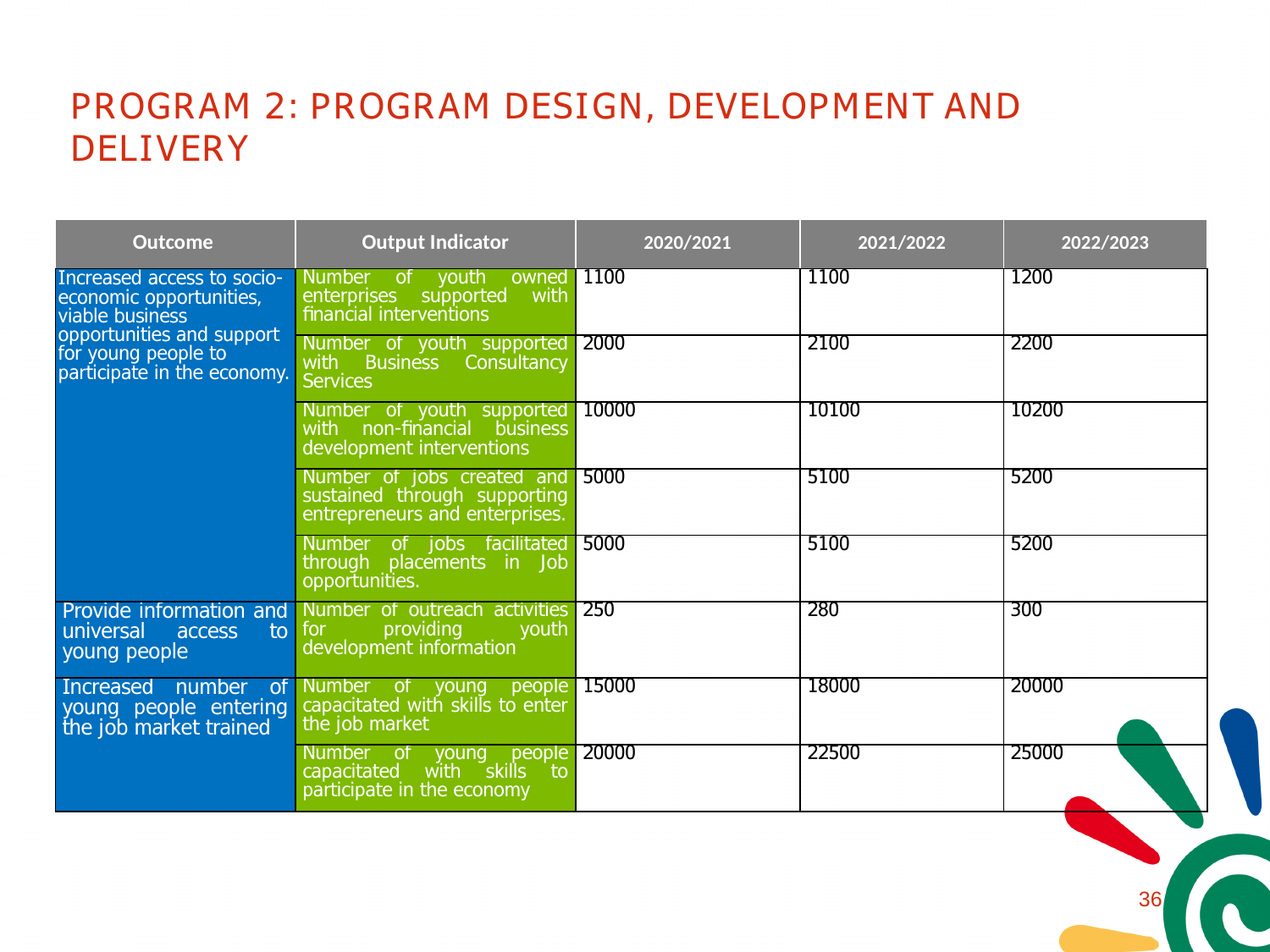

# PROGRAM 2: PROGRAM DESIGN, DEVELOPMENT AND DELIVERY
| Outcome | Output Indicator | 2020/2021 | 2021/2022 | 2022/2023 |
| --- | --- | --- | --- | --- |
| Increased access to socio-economic opportunities, viable business opportunities and support for young people to participate in the economy. | Number of youth owned enterprises supported with financial interventions | 1100 | 1100 | 1200 |
|  | Number of youth supported with Business Consultancy Services | 2000 | 2100 | 2200 |
|  | Number of youth supported with non-financial business development interventions | 10000 | 10100 | 10200 |
|  | Number of jobs created and sustained through supporting entrepreneurs and enterprises. | 5000 | 5100 | 5200 |
|  | Number of jobs facilitated through placements in Job opportunities. | 5000 | 5100 | 5200 |
| Provide information and universal access to young people | Number of outreach activities for providing youth development information | 250 | 280 | 300 |
| Increased number of young people entering the job market trained | Number of young people capacitated with skills to enter the job market | 15000 | 18000 | 20000 |
|  | Number of young people capacitated with skills to participate in the economy | 20000 | 22500 | 25000 |
36